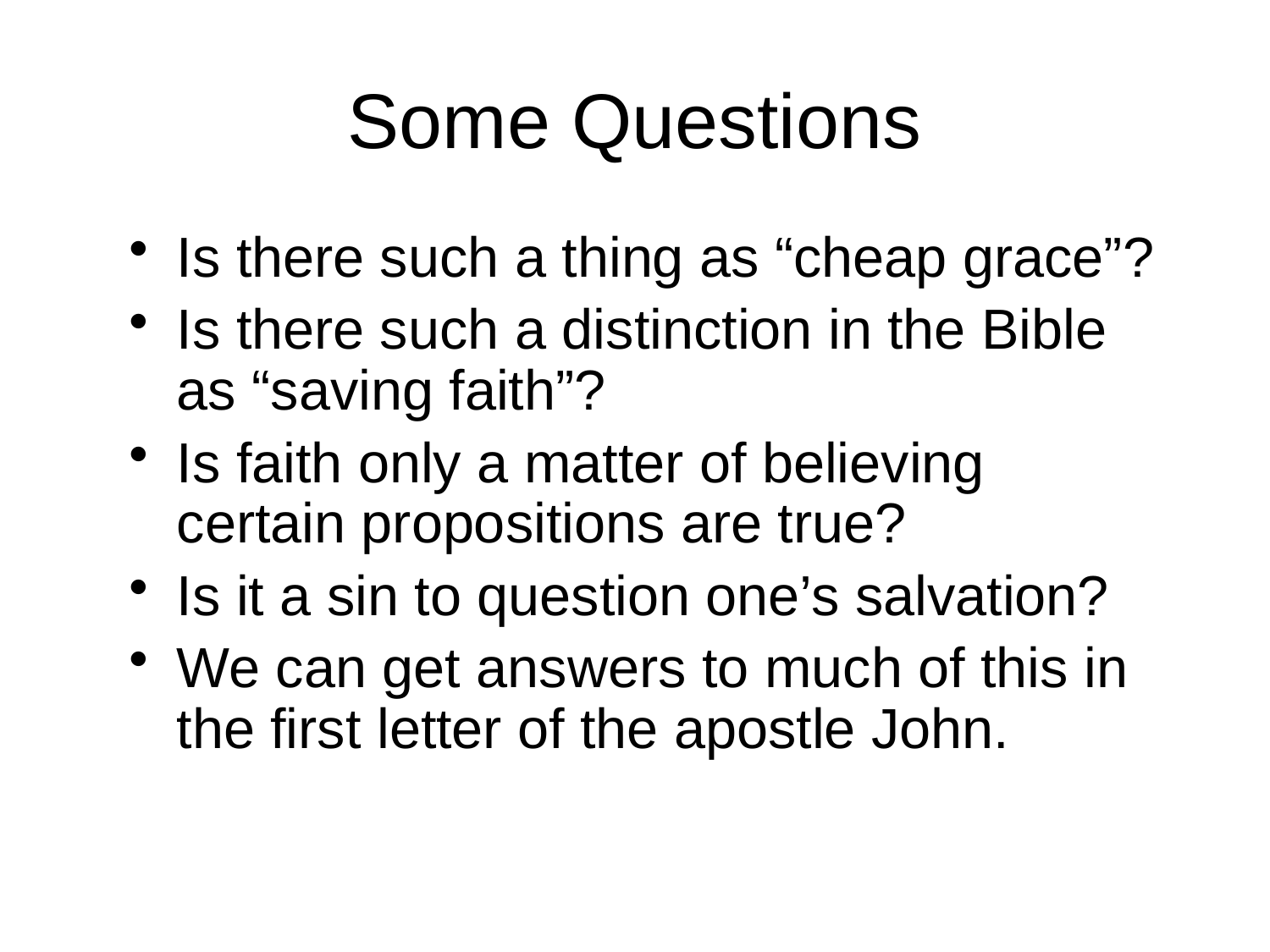

# Some Questions
Is there such a thing as “cheap grace”?
Is there such a distinction in the Bible as “saving faith”?
Is faith only a matter of believing certain propositions are true?
Is it a sin to question one’s salvation?
We can get answers to much of this in the first letter of the apostle John.